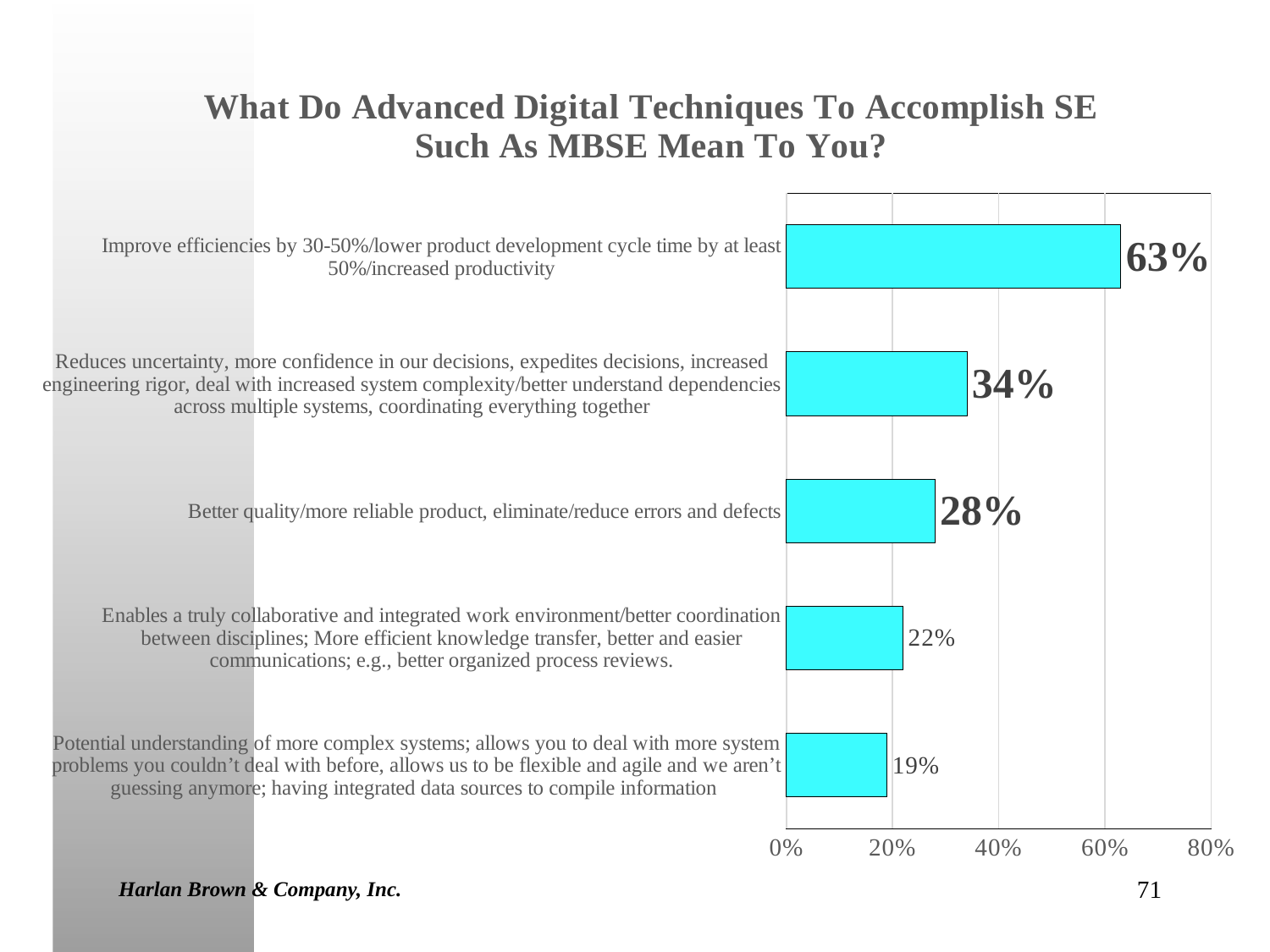

### Chart: What Do Advanced Digital Techniques To Accomplish SE Such As MBSE Mean To You?

| Category | Across 28 Sources |
|---|---|
| Potential understanding of more complex systems; allows you to deal with more system problems you couldn’t deal with before, allows us to be flexible and agile and we aren’t guessing anymore; having integrated data sources to compile information  | 0.19 |
| Enables a truly collaborative and integrated work environment/better coordination between disciplines; More efficient knowledge transfer, better and easier communications; e.g., better organized process reviews. | 0.22 |
| Better quality/more reliable product, eliminate/reduce errors and defects | 0.28 |
| Reduces uncertainty, more confidence in our decisions, expedites decisions, increased engineering rigor, deal with increased system complexity/better understand dependencies across multiple systems, coordinating everything together | 0.34 |
| Improve efficiencies by 30-50%/lower product development cycle time by at least 50%/increased productivity | 0.63 |
Harlan Brown & Company, Inc.
71